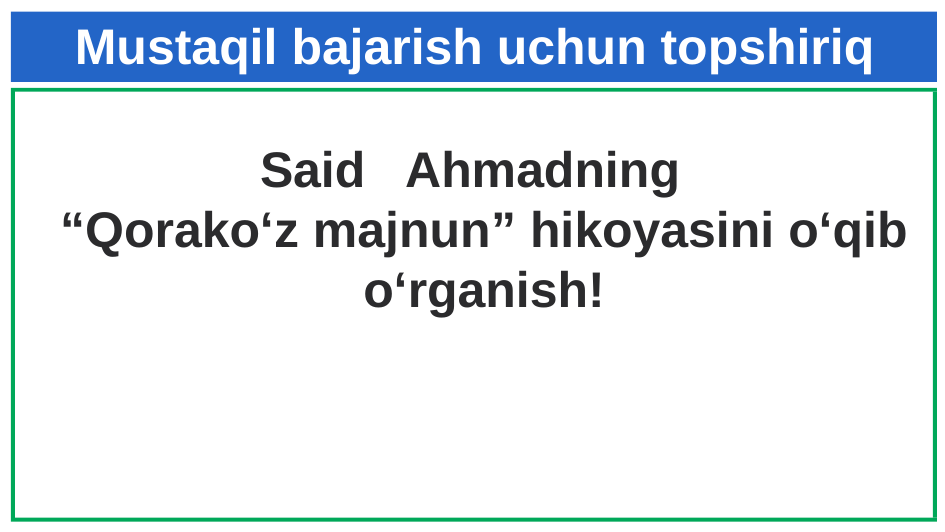

Mustaqil bajarish uchun topshiriq
Said   Ahmadning
“Qorako‘z majnun” hikoyasini o‘qib o‘rganish!